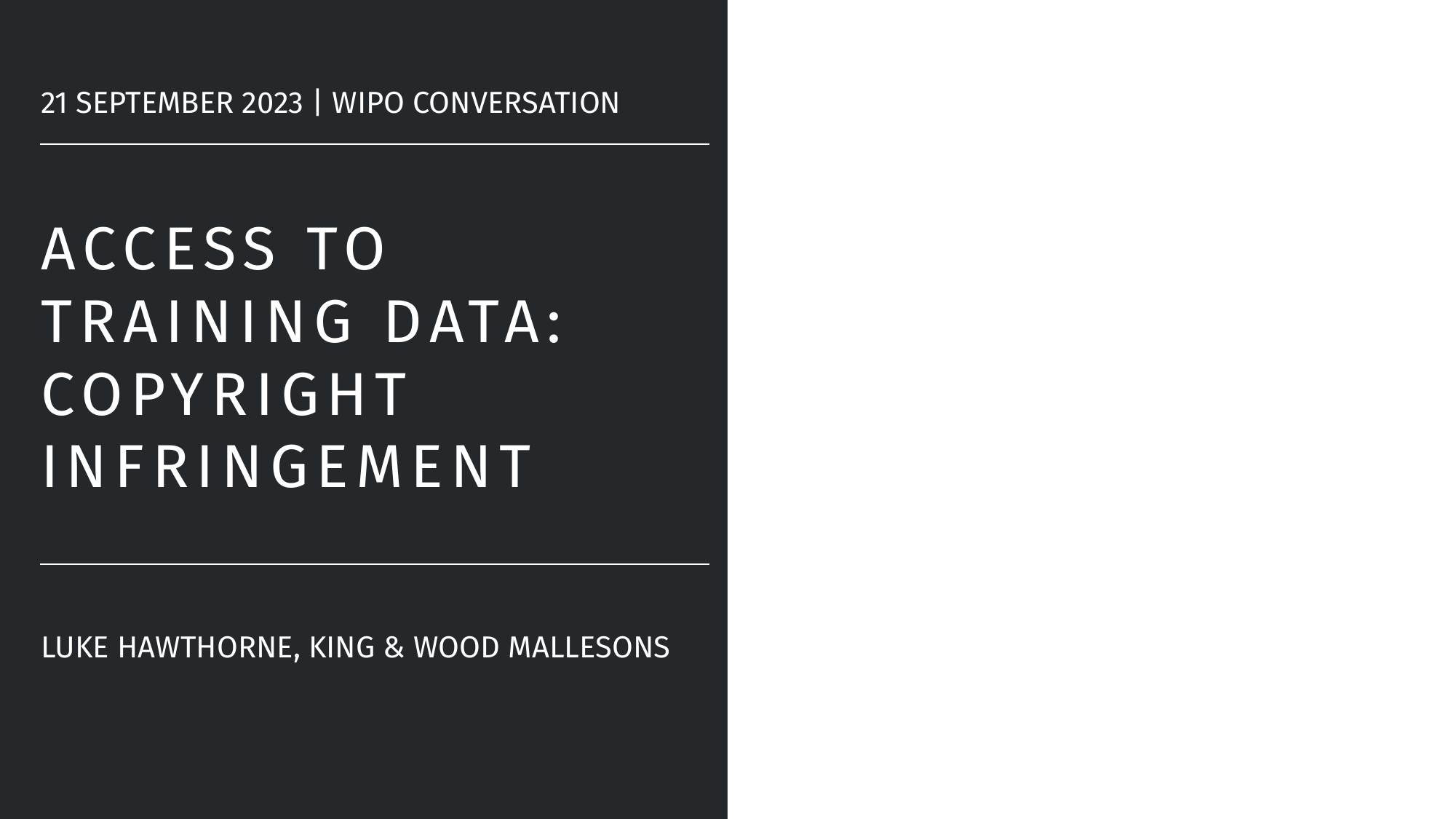

ARTWORK by Lin Zihao
Coastal Connection by Bianca Gardiner
21 SEPTEMBER 2023 | WIPO CONVERSATION
# Access to training data: COPYRIGHT INFRINGEMENT
LUKE HAWTHORNE, King & WOOD MALLESONS